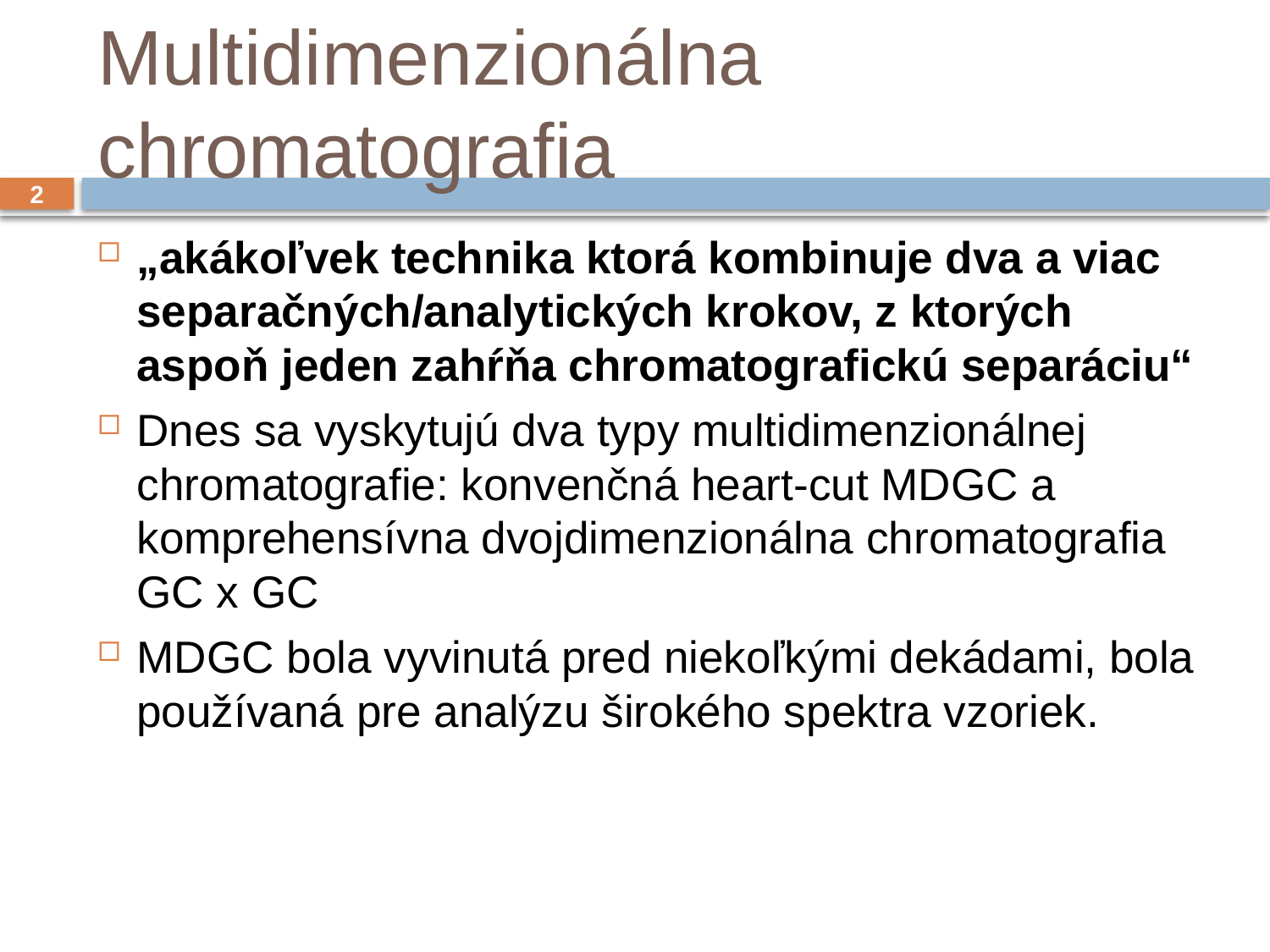

# Multidimenzionálna chromatografia
2
„akákoľvek technika ktorá kombinuje dva a viac separačných/analytických krokov, z ktorých aspoň jeden zahŕňa chromatografickú separáciu“
Dnes sa vyskytujú dva typy multidimenzionálnej chromatografie: konvenčná heart-cut MDGC a komprehensívna dvojdimenzionálna chromatografia GC x GC
MDGC bola vyvinutá pred niekoľkými dekádami, bola používaná pre analýzu širokého spektra vzoriek.